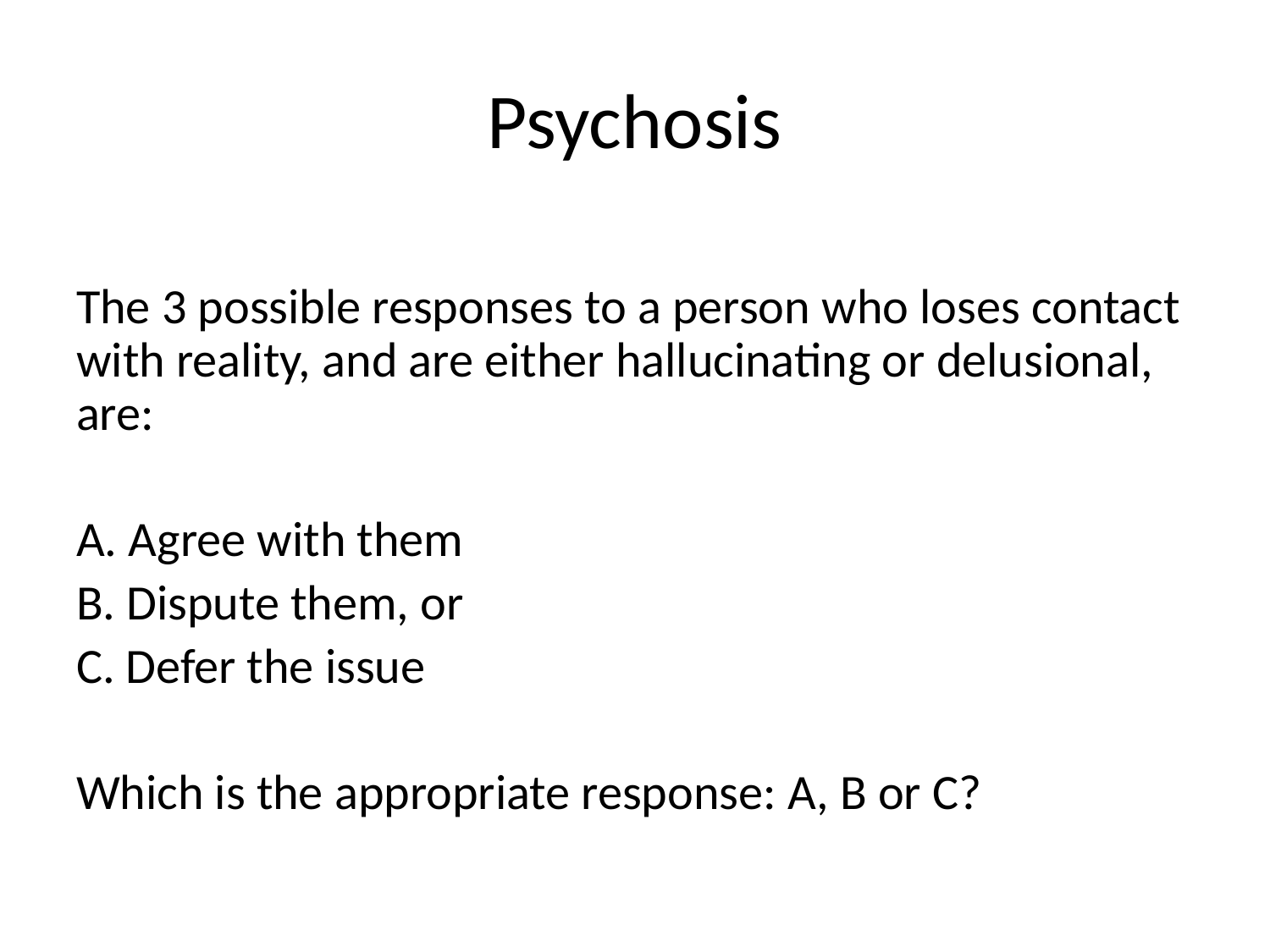

# Psychosis
The 3 possible responses to a person who loses contact with reality, and are either hallucinating or delusional, are:

 Agree with them
 Dispute them, or
 Defer the issue

Which is the appropriate response: A, B or C?